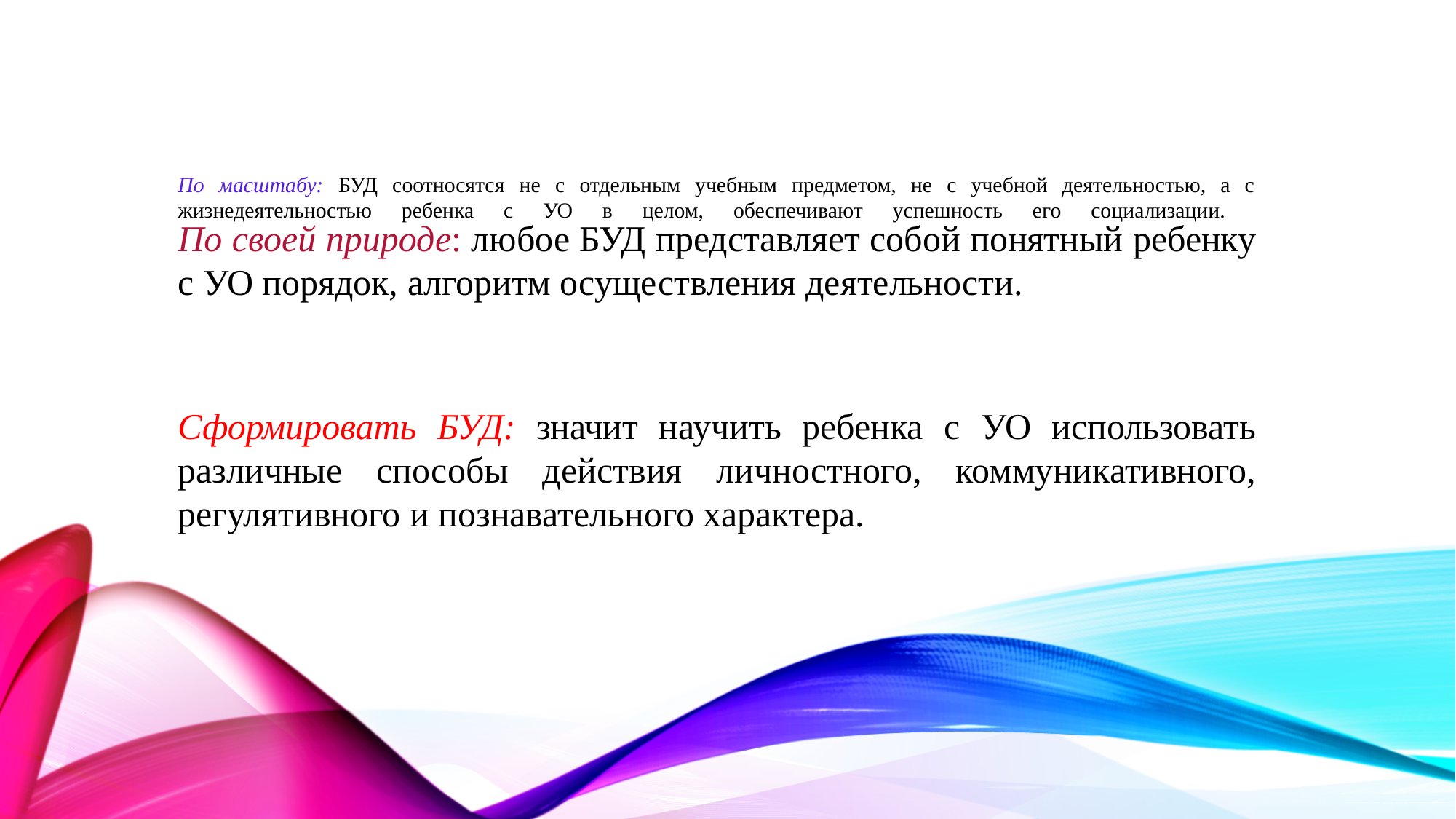

# По масштабу: БУД соотносятся не с отдельным учебным предметом, не с учебной деятельностью, а с жизнедеятельностью ребенка с УО в целом, обеспечивают успешность его социализации.
По своей природе: любое БУД представляет собой понятный ребенку с УО порядок, алгоритм осуществления деятельности.
Сформировать БУД: значит научить ребенка с УО использовать различные способы действия личностного, коммуникативного, регулятивного и познавательного характера.